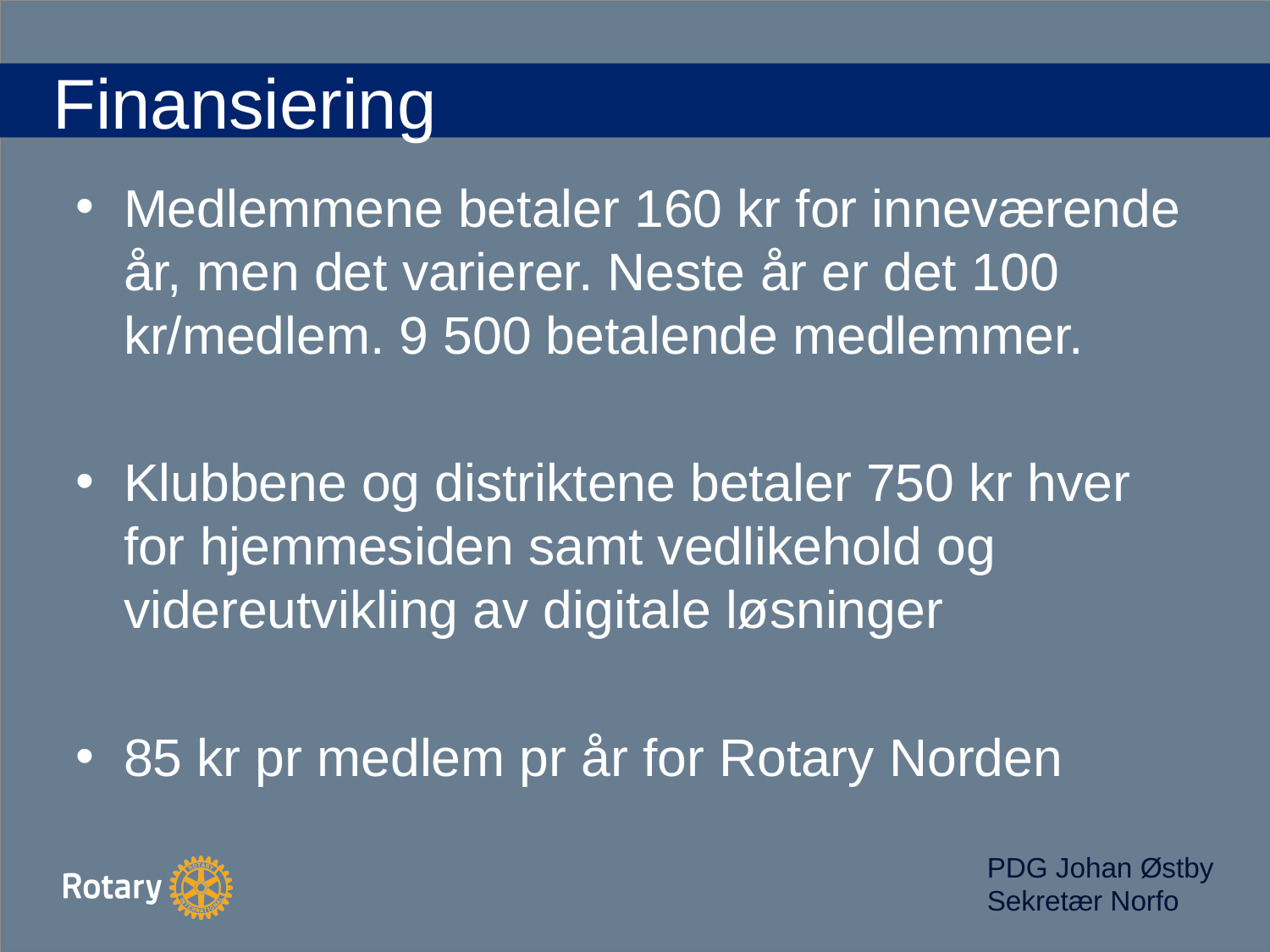

# Finansiering
Medlemmene betaler 160 kr for inneværende år, men det varierer. Neste år er det 100 kr/medlem. 9 500 betalende medlemmer.

Klubbene og distriktene betaler 750 kr hver for hjemmesiden samt vedlikehold og videreutvikling av digitale løsninger

85 kr pr medlem pr år for Rotary Norden

PDG Johan Østby
Sekretær Norfo